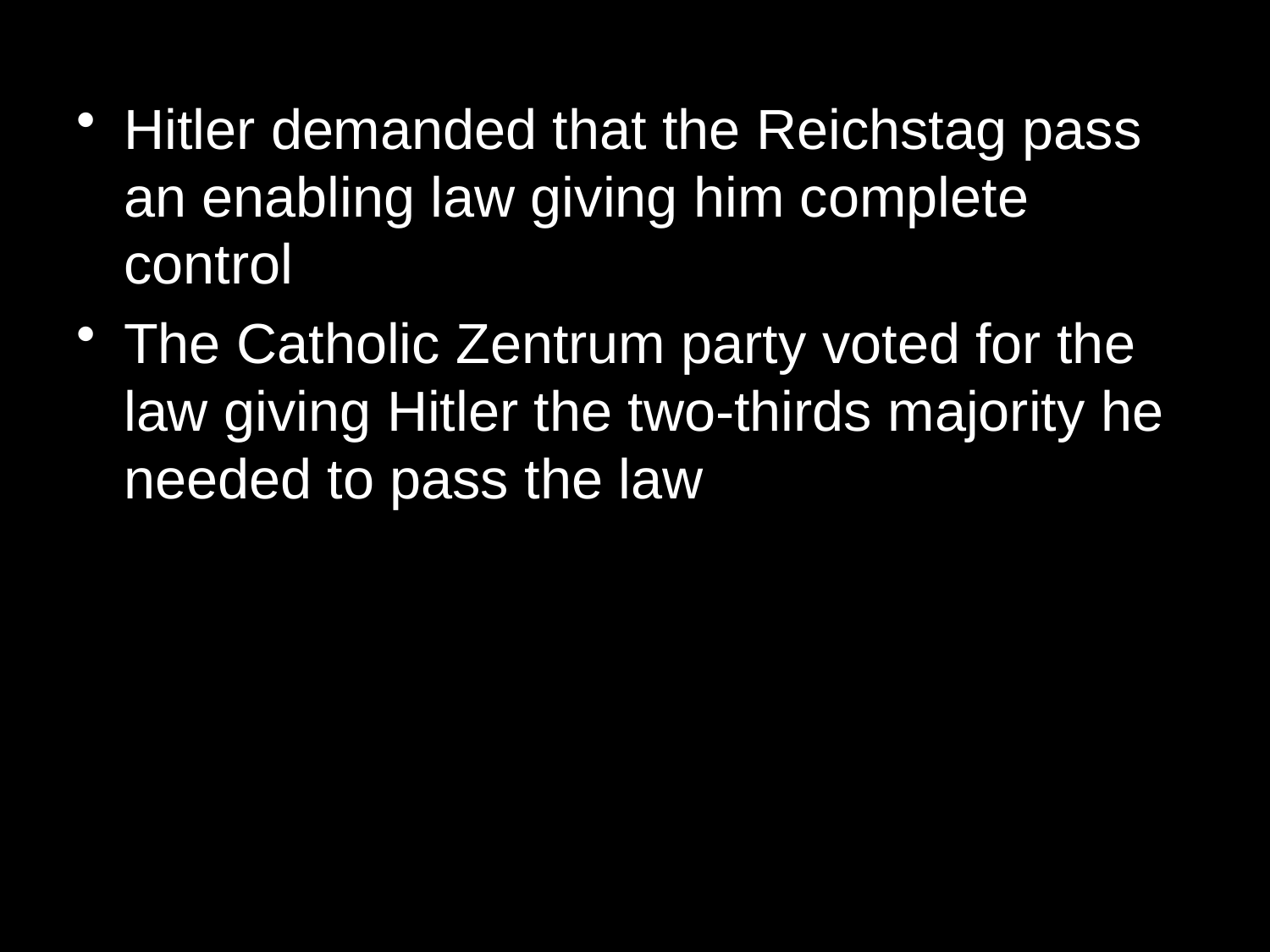

Hitler demanded that the Reichstag pass an enabling law giving him complete control
The Catholic Zentrum party voted for the law giving Hitler the two-thirds majority he needed to pass the law